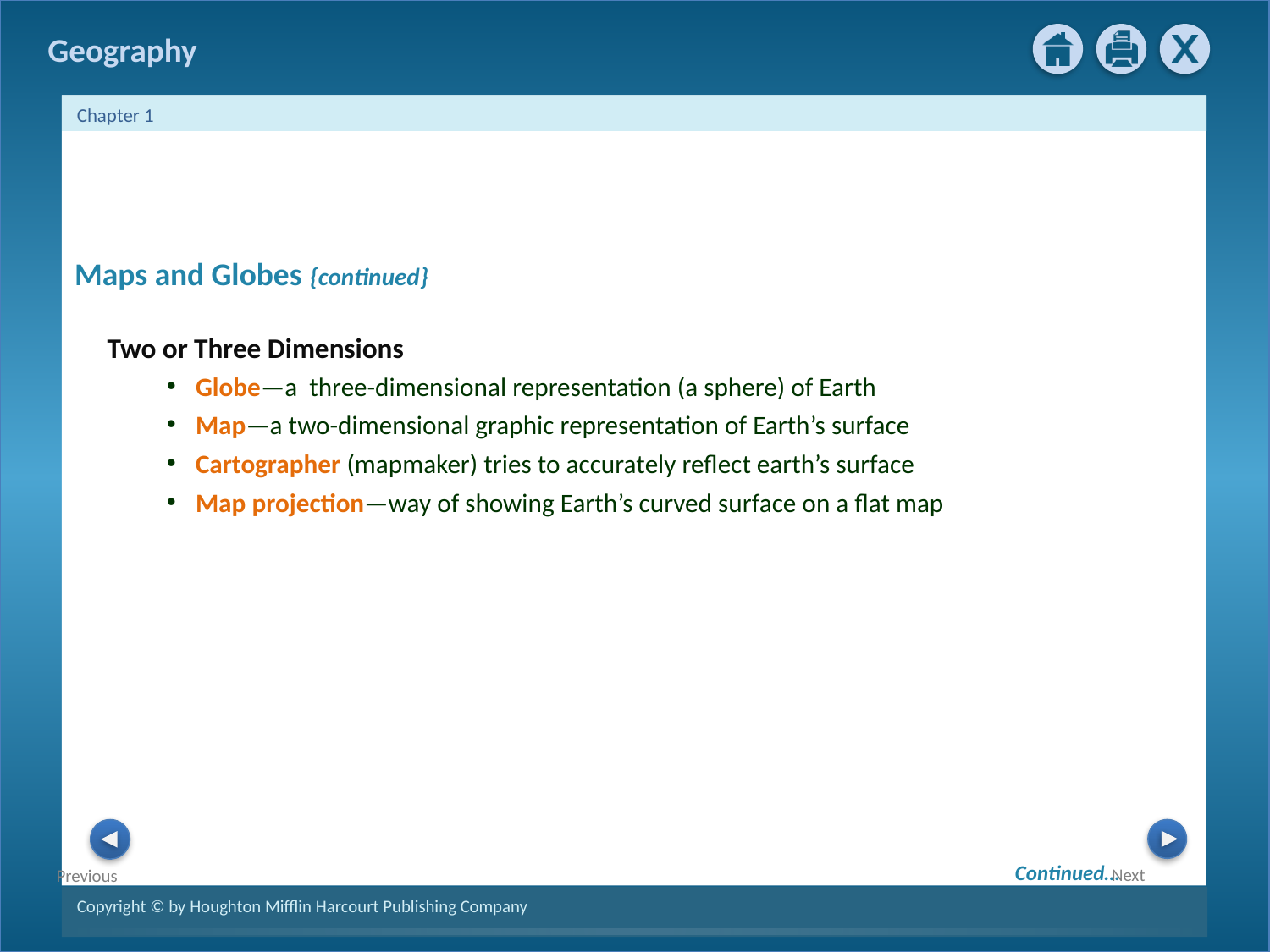

2
Maps and Globes {continued}

Two or Three Dimensions
 Globe—a  three-dimensional representation (a sphere) of Earth
 Map—a two-dimensional graphic representation of Earth’s surface
 Cartographer (mapmaker) tries to accurately reflect earth’s surface
 Map projection—way of showing Earth’s curved surface on a flat map

Continued…